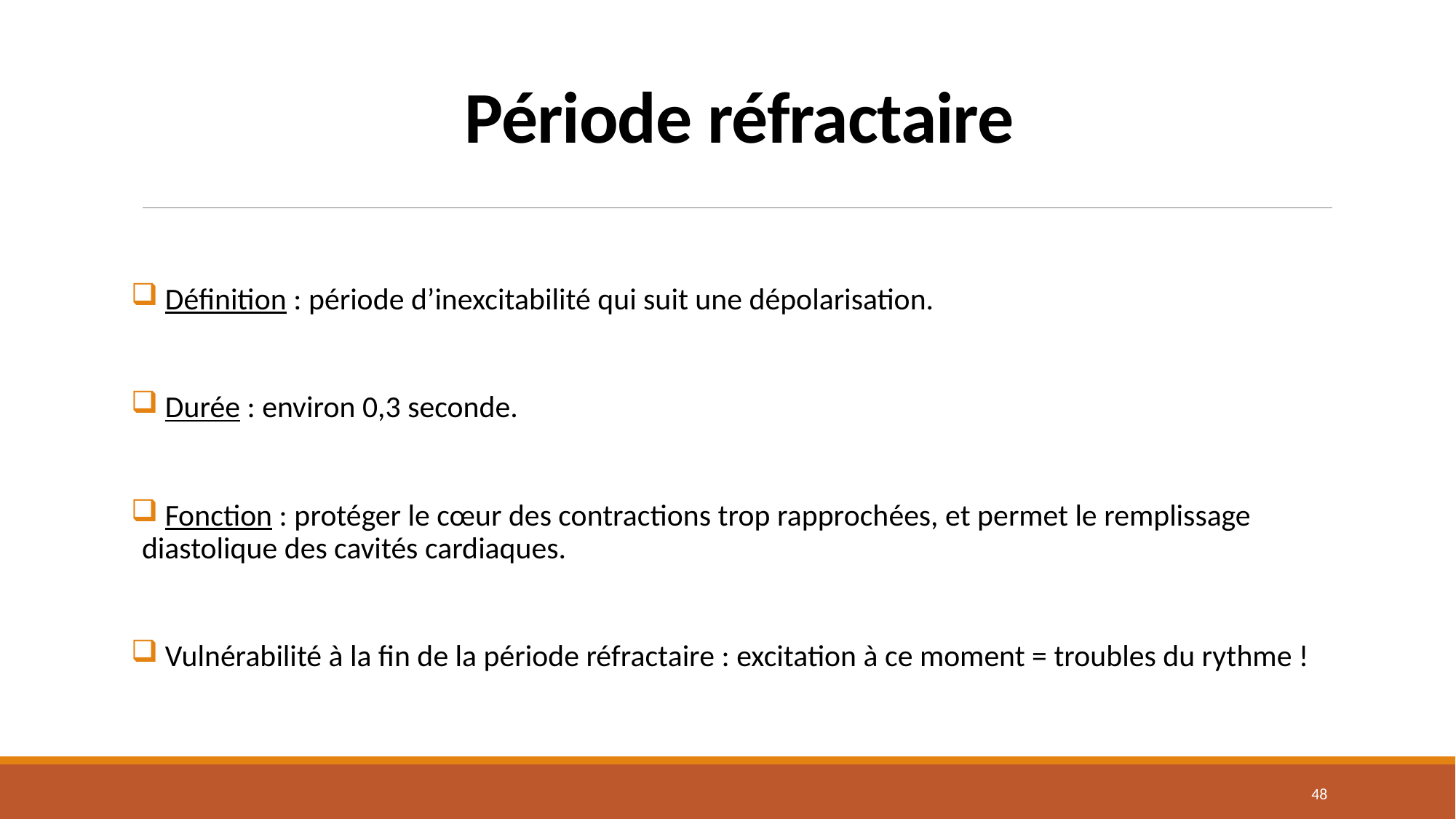

# Période réfractaire

 Définition : période d’inexcitabilité qui suit une dépolarisation.

 Durée : environ 0,3 seconde.

 Fonction : protéger le cœur des contractions trop rapprochées, et permet le remplissage diastolique des cavités cardiaques.

 Vulnérabilité à la fin de la période réfractaire : excitation à ce moment = troubles du rythme !
48